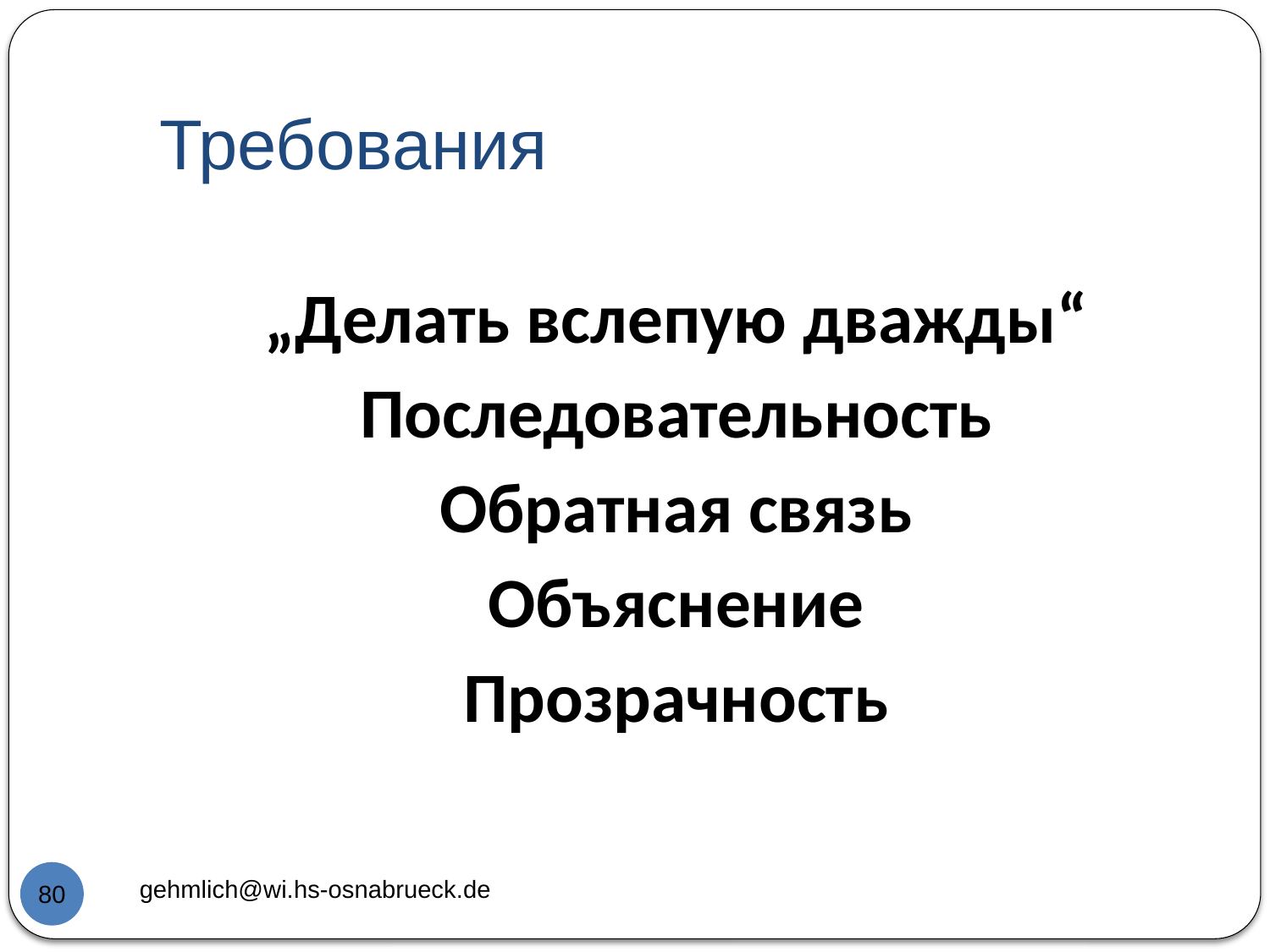

# Требования

„Делать вслепую дважды“
Последовательность
Обратная связь
Объяснение
Прозрачность
gehmlich@wi.hs-osnabrueck.de
80